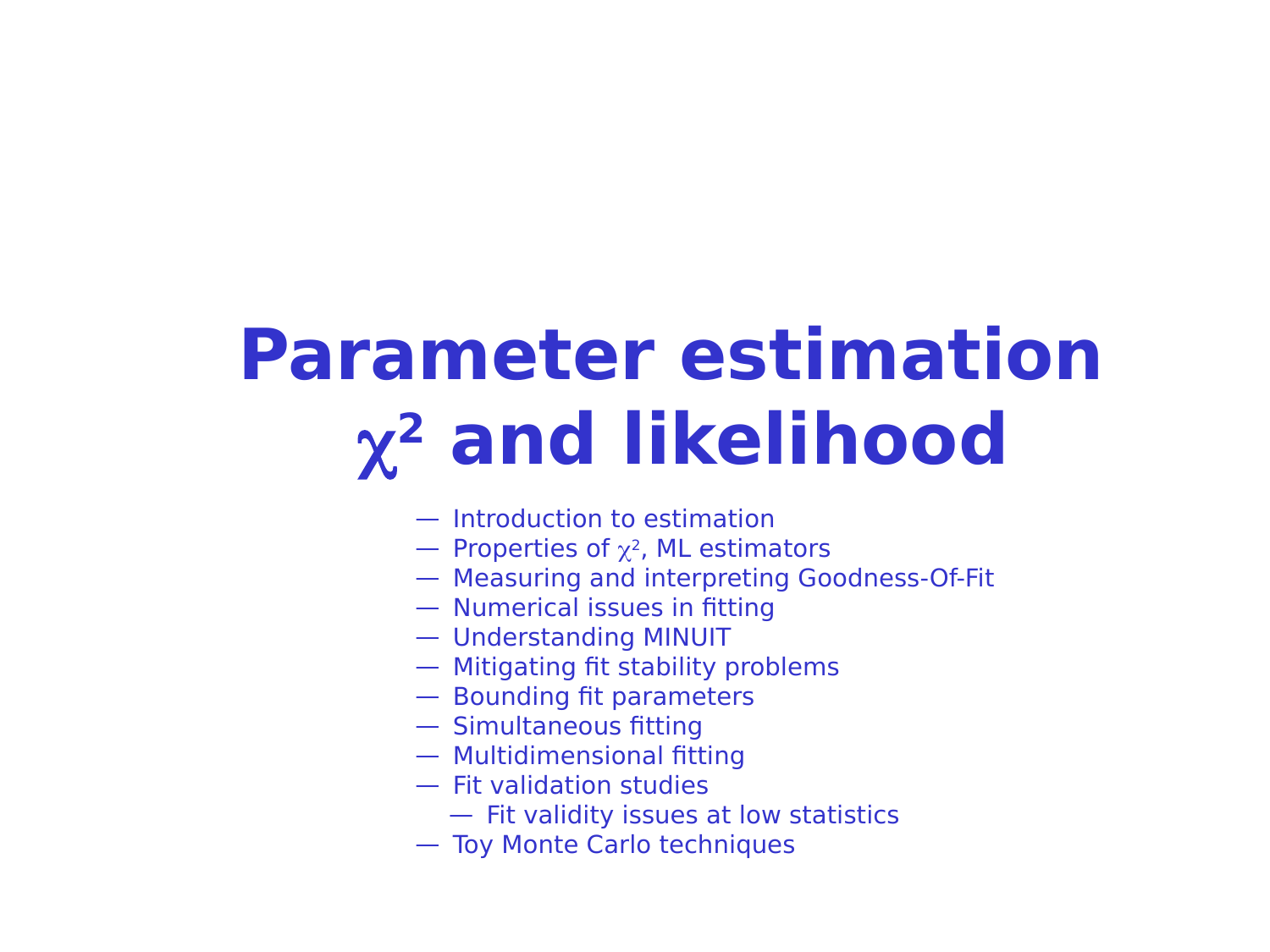

Parameter estimation
χ2 and likelihood
 Introduction to estimation
 Properties of χ2, ML estimators
 Measuring and interpreting Goodness-Of-Fit
 Numerical issues in fitting
 Understanding MINUIT
 Mitigating fit stability problems
 Bounding fit parameters
 Simultaneous fitting
 Multidimensional fitting
 Fit validation studies
 Fit validity issues at low statistics
 Toy Monte Carlo techniques
Wouter Verkerke, UCSB